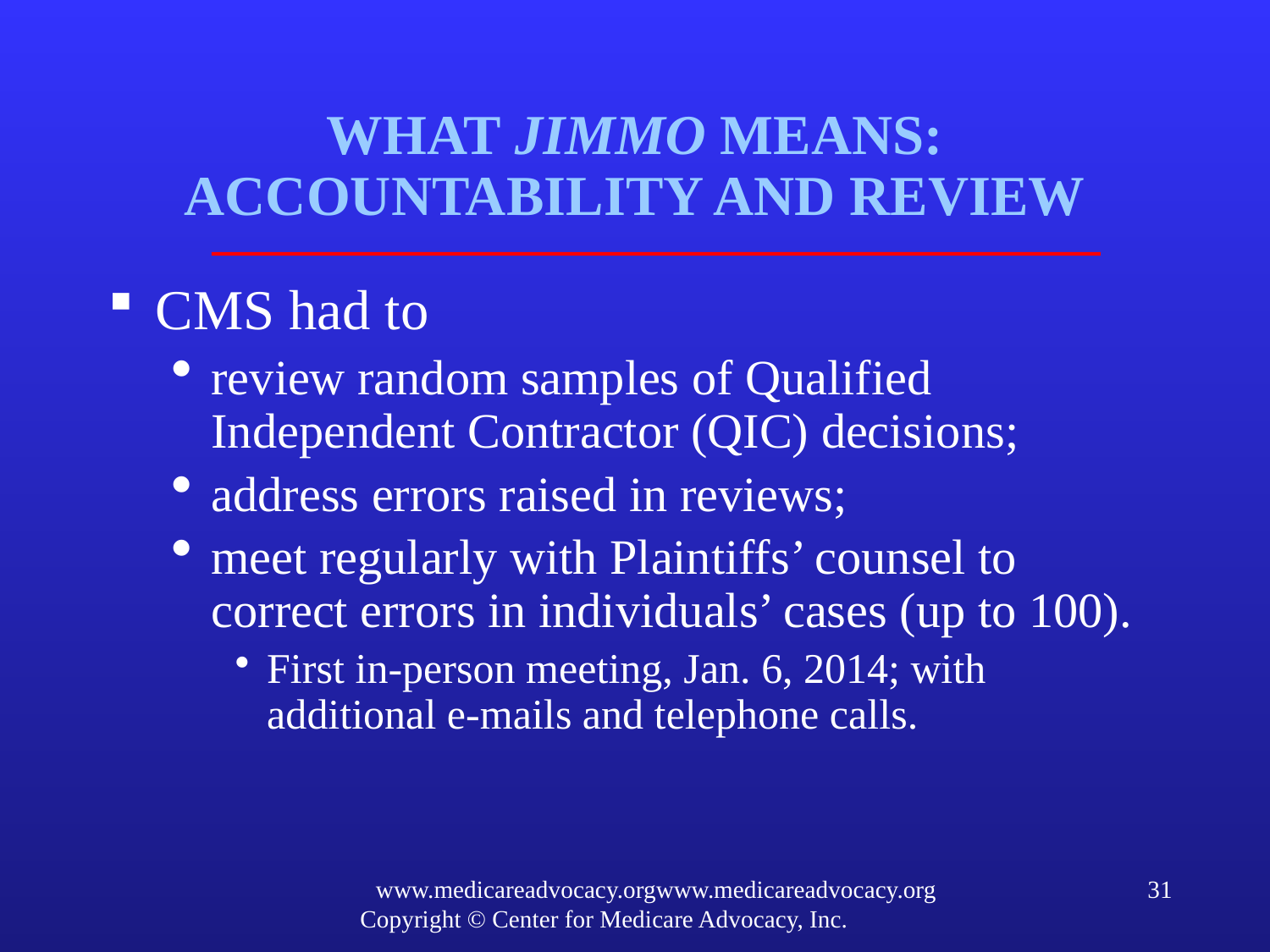

# WHAT JIMMO MEANS: ACCOUNTABILITY AND REVIEW
CMS had to
review random samples of Qualified Independent Contractor (QIC) decisions;
address errors raised in reviews;
meet regularly with Plaintiffs’ counsel to correct errors in individuals’ cases (up to 100).
First in-person meeting, Jan. 6, 2014; with additional e-mails and telephone calls.

www.medicareadvocacy.orgwww.medicareadvocacy.org
Copyright © Center for Medicare Advocacy, Inc.
31